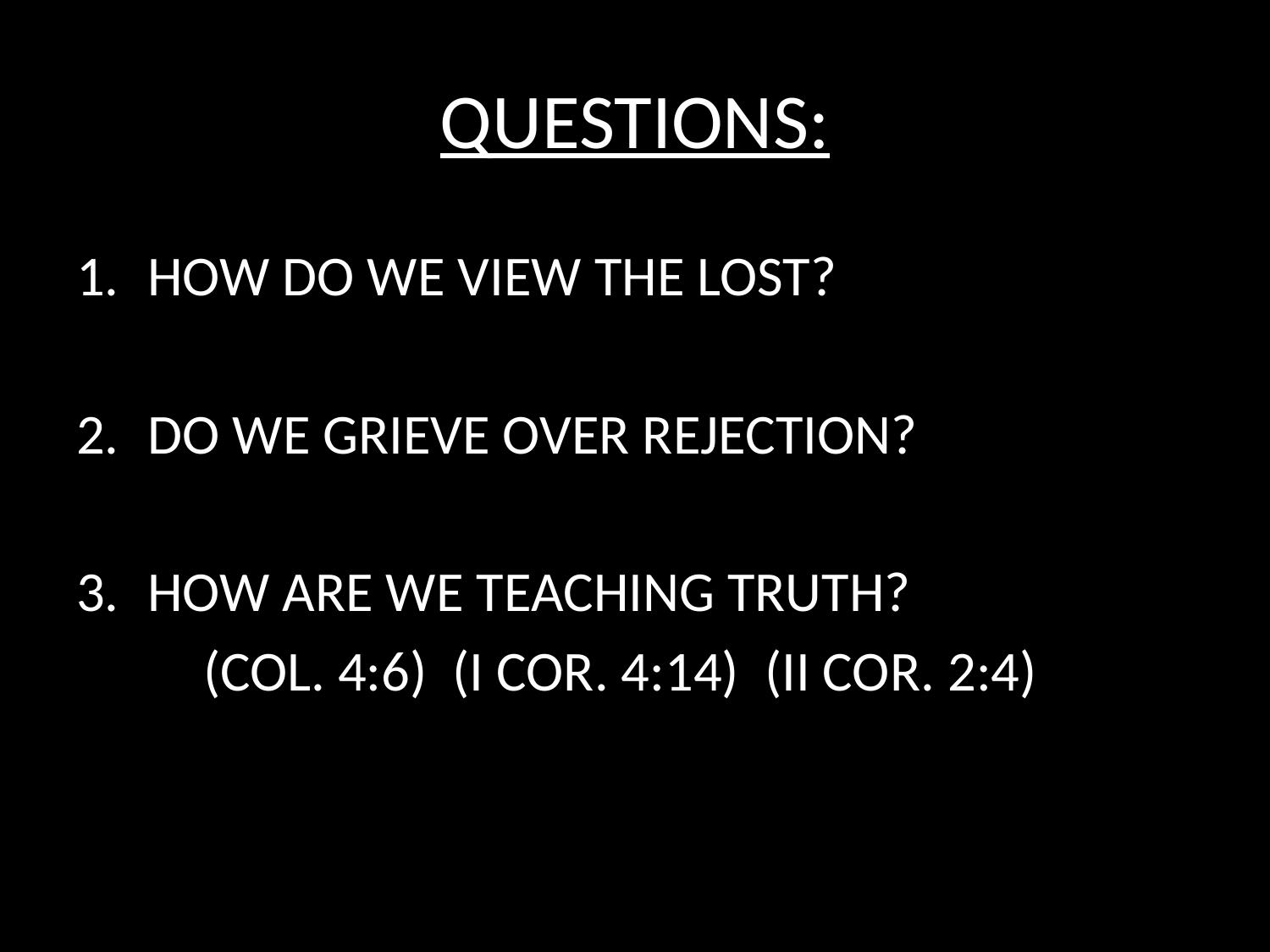

# QUESTIONS:
HOW DO WE VIEW THE LOST?

DO WE GRIEVE OVER REJECTION?

HOW ARE WE TEACHING TRUTH?
	(COL. 4:6)  (I COR. 4:14)  (II COR. 2:4)